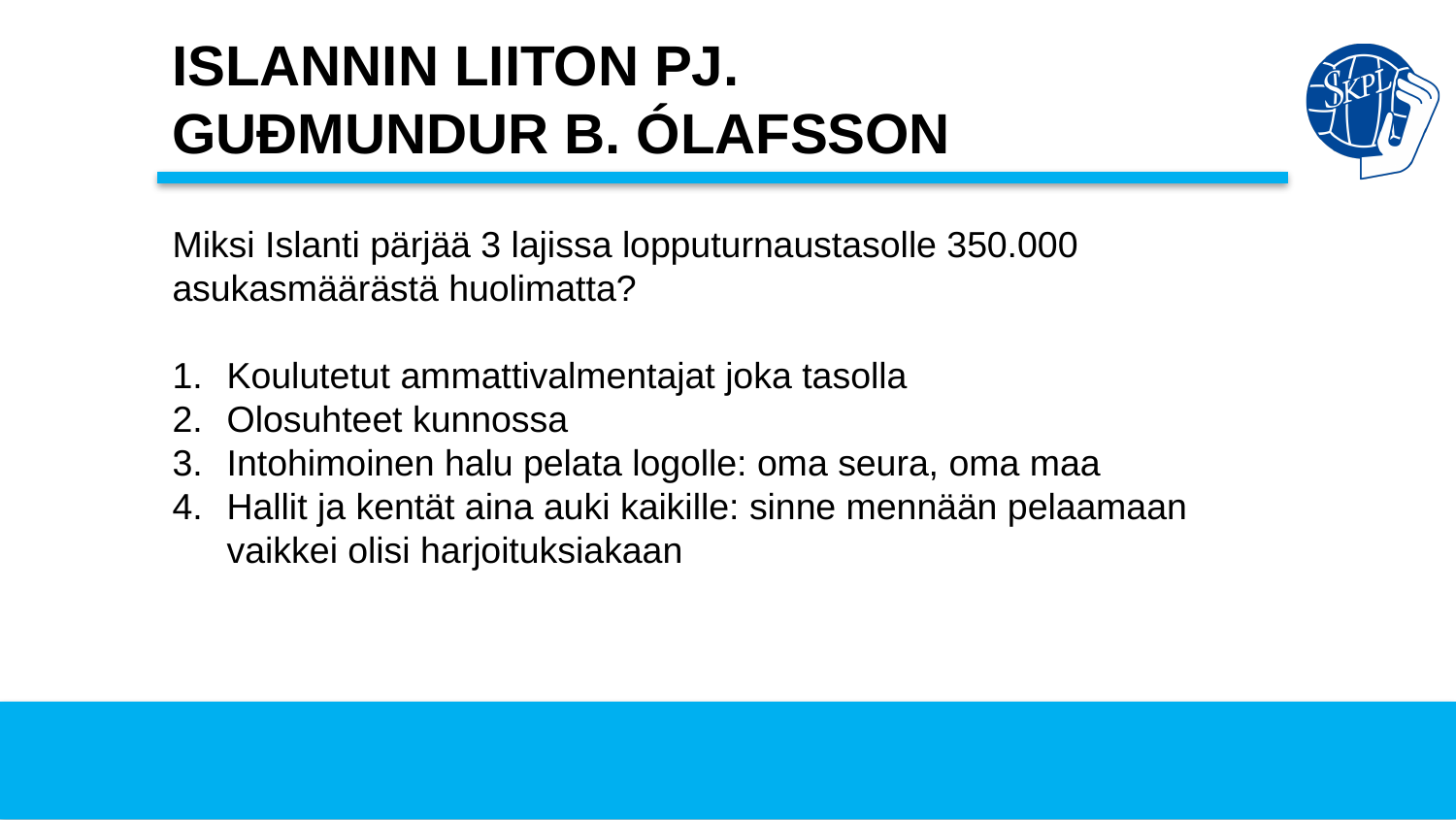

# Islannin liiton pj. guðmundur b. ólafsson
Miksi Islanti pärjää 3 lajissa lopputurnaustasolle 350.000 asukasmäärästä huolimatta?

Koulutetut ammattivalmentajat joka tasolla
Olosuhteet kunnossa
Intohimoinen halu pelata logolle: oma seura, oma maa
Hallit ja kentät aina auki kaikille: sinne mennään pelaamaan vaikkei olisi harjoituksiakaan